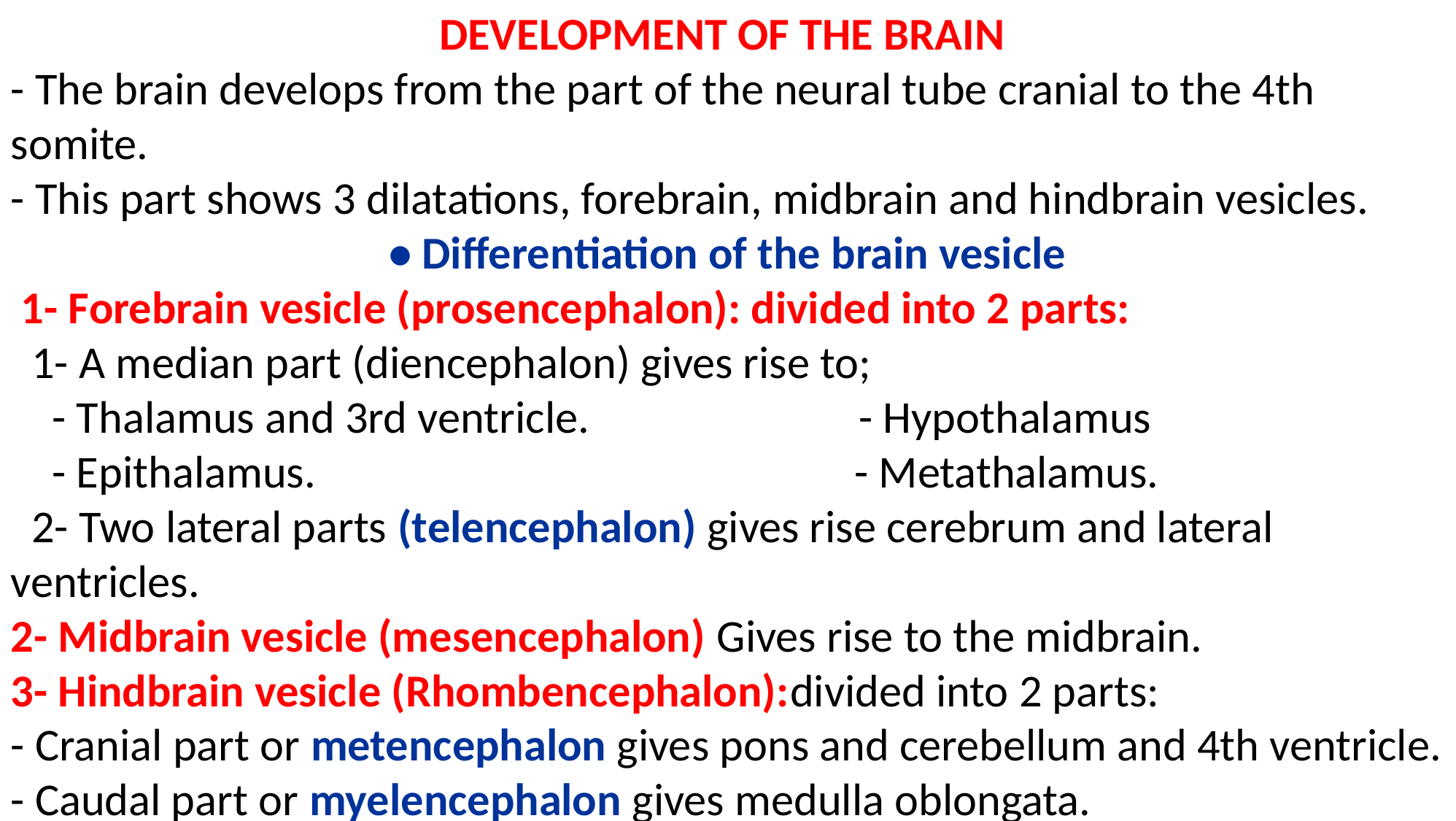

DEVELOPMENT OF THE BRAIN
- The brain develops from the part of the neural tube cranial to the 4th somite.
- This part shows 3 dilatations, forebrain, midbrain and hindbrain vesicles.
• Differentiation of the brain vesicle
 1- Forebrain vesicle (prosencephalon): divided into 2 parts:
  1- A median part (diencephalon) gives rise to;
    - Thalamus and 3rd ventricle.                          - Hypothalamus
    - Epithalamus.                                                    - Metathalamus.
  2- Two lateral parts (telencephalon) gives rise cerebrum and lateral ventricles.
2- Midbrain vesicle (mesencephalon) Gives rise to the midbrain.
3- Hindbrain vesicle (Rhombencephalon):divided into 2 parts:
- Cranial part or metencephalon gives pons and cerebellum and 4th ventricle.
- Caudal part or myelencephalon gives medulla oblongata.